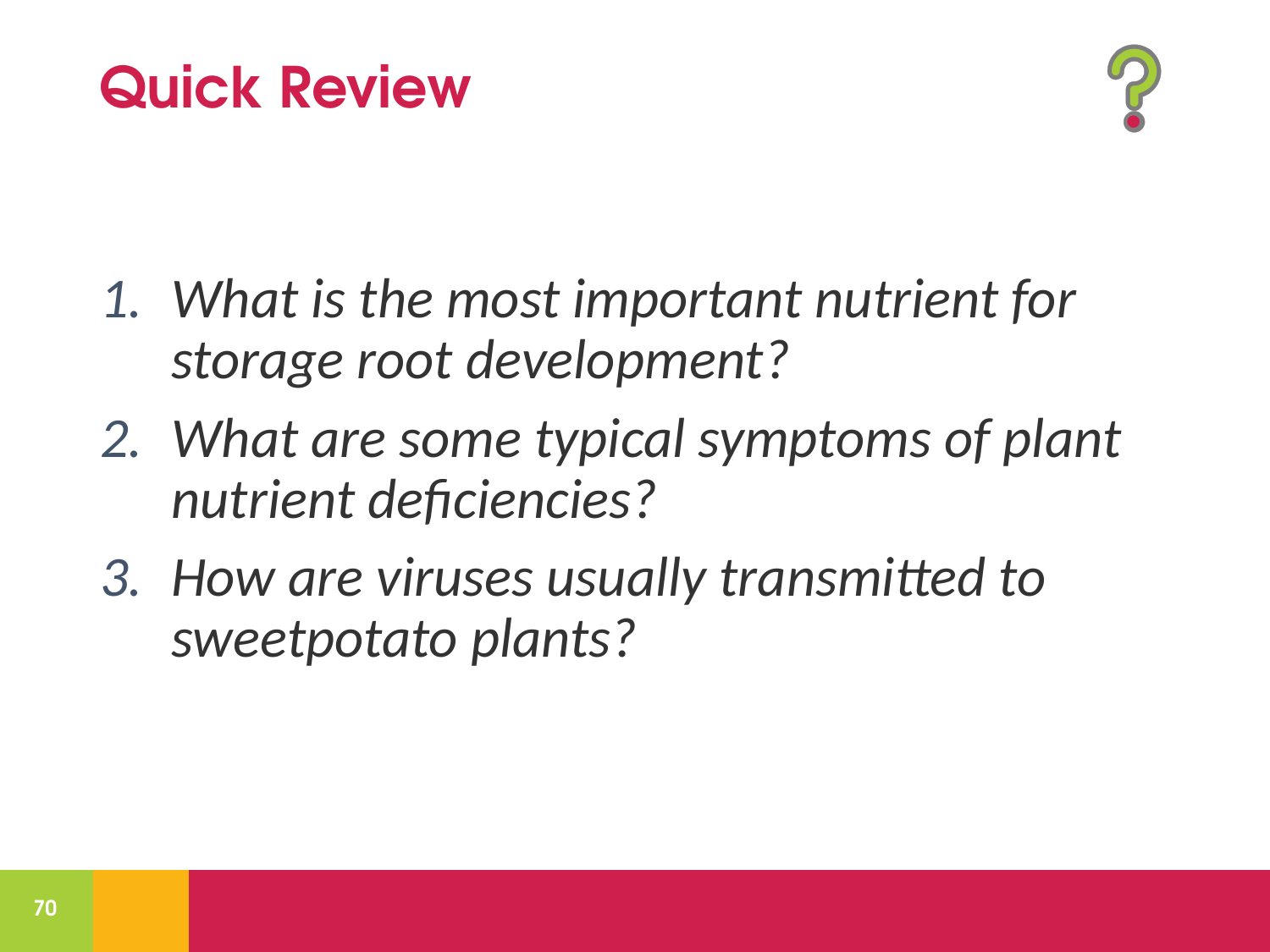

What is the most important nutrient for storage root development?
What are some typical symptoms of plant nutrient deficiencies?
How are viruses usually transmitted to sweetpotato plants?
70